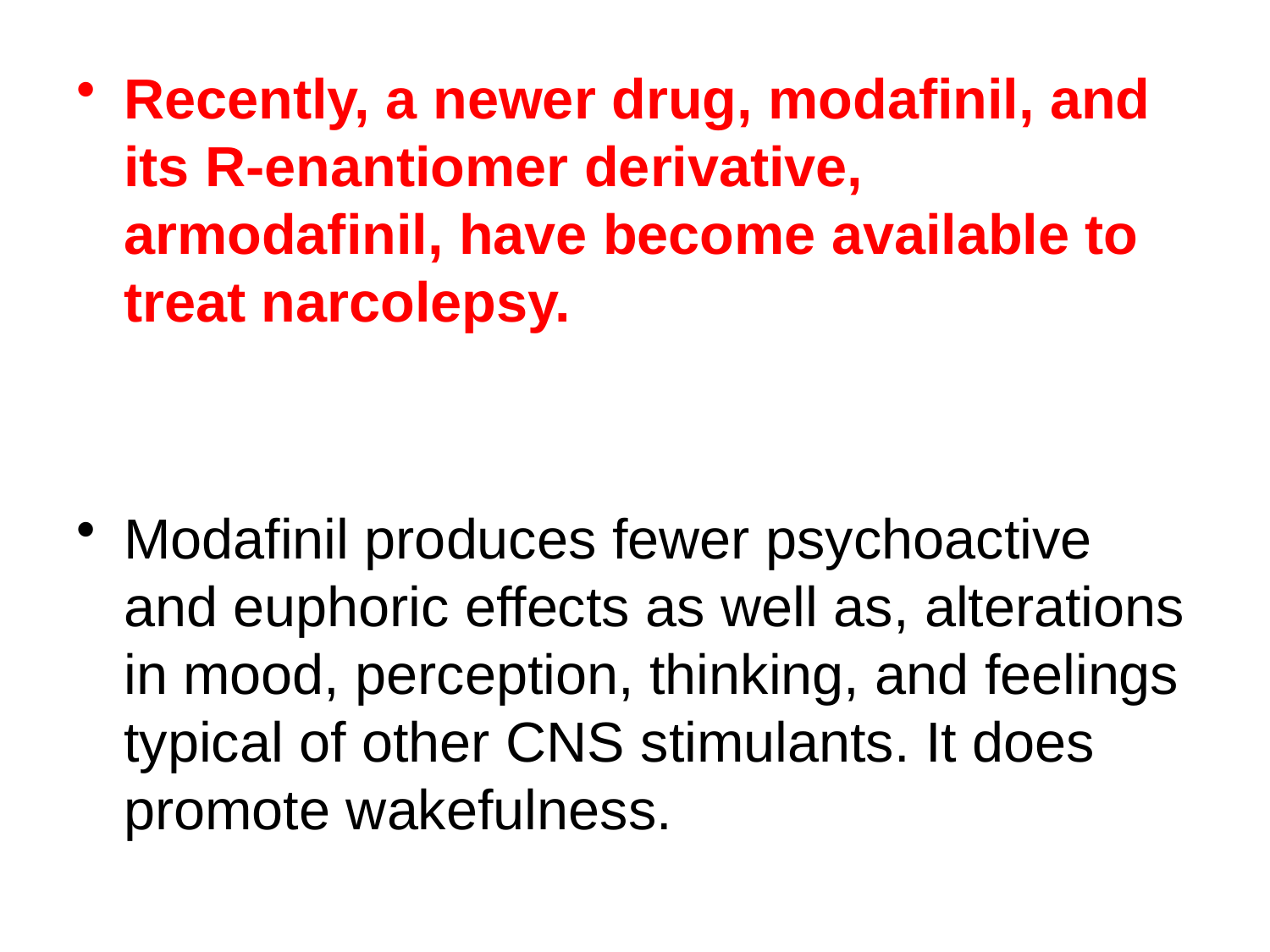

Recently, a newer drug, modafinil, and its R-enantiomer derivative, armodafinil, have become available to treat narcolepsy.

Modafinil produces fewer psychoactive and euphoric effects as well as, alterations in mood, perception, thinking, and feelings typical of other CNS stimulants. It does promote wakefulness.